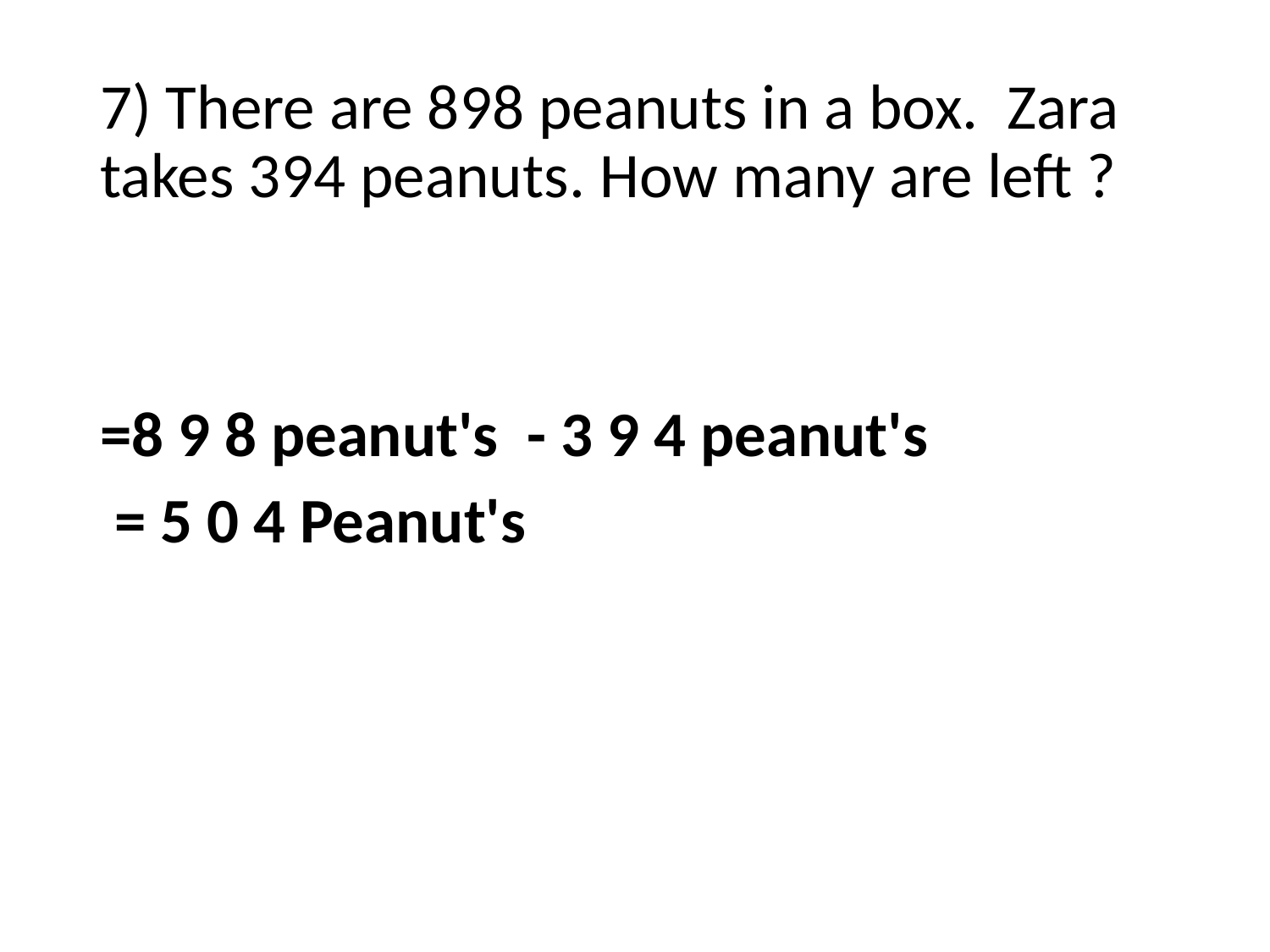

# 7) There are 898 peanuts in a box.  Zara takes 394 peanuts. How many are left ?

=8 9 8 peanut's  - 3 9 4 peanut's
 = 5 0 4 Peanut's